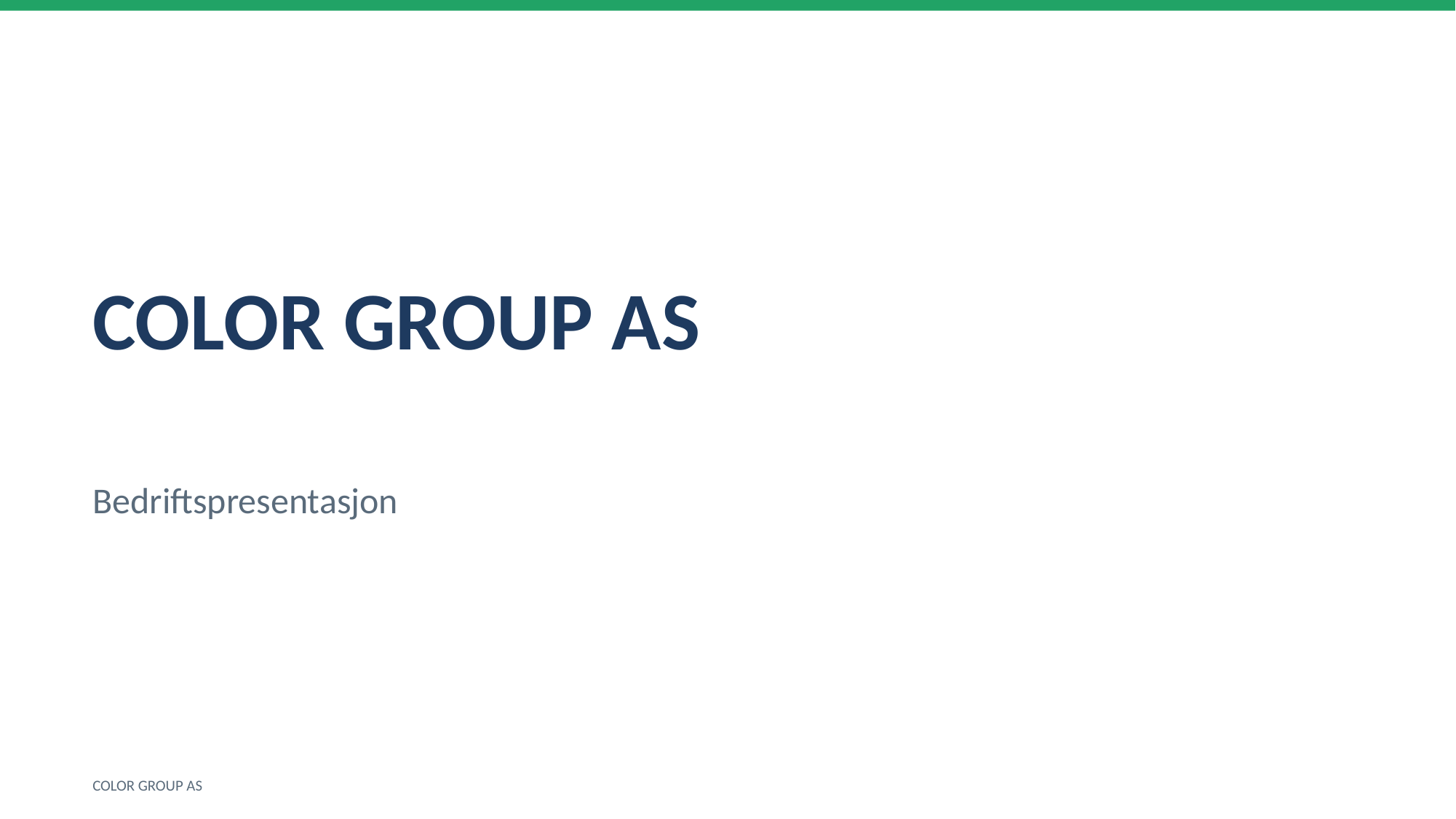

COLOR GROUP AS
Bedriftspresentasjon
COLOR GROUP AS